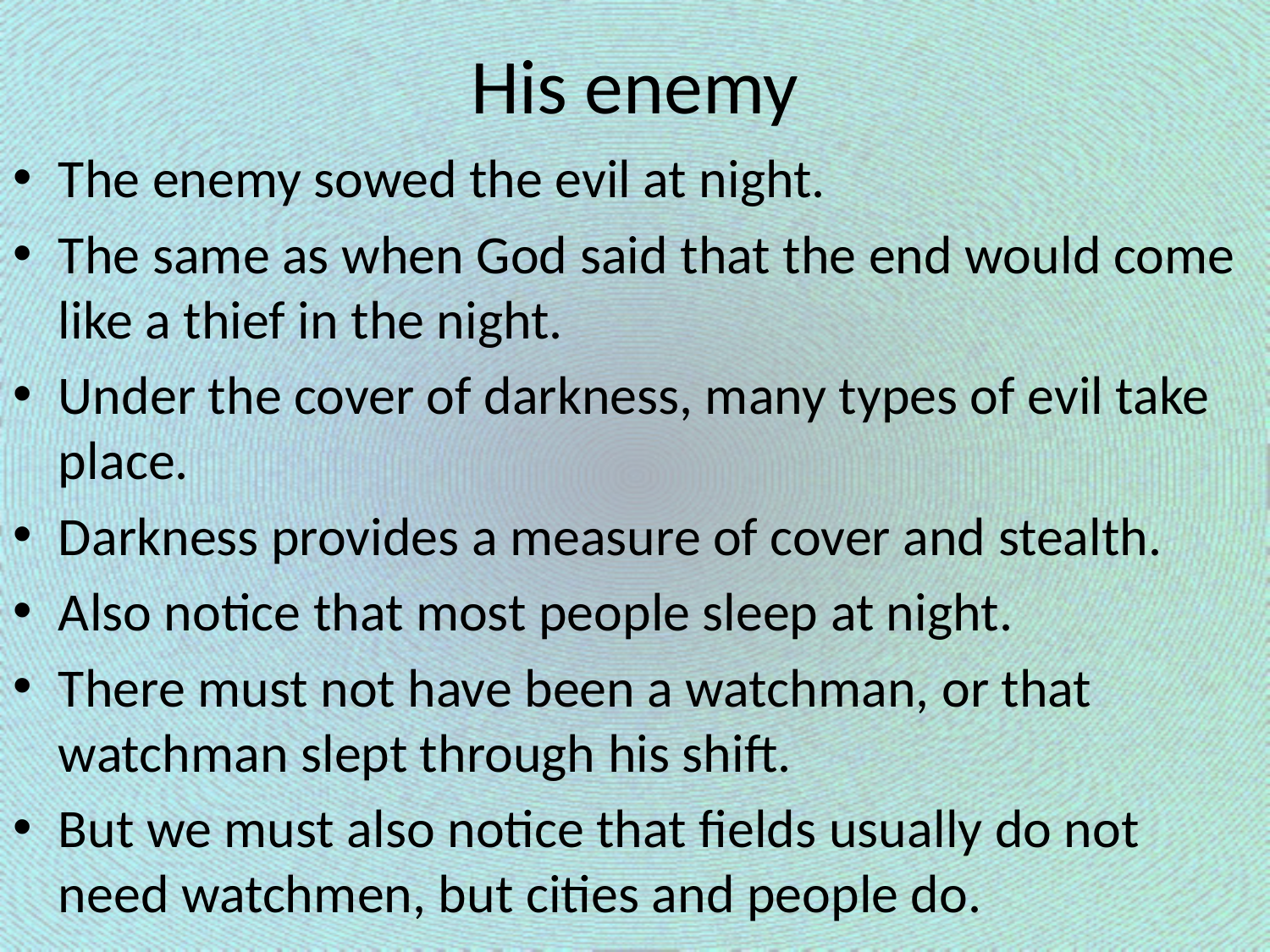

# His enemy
The enemy sowed the evil at night.
The same as when God said that the end would come like a thief in the night.
Under the cover of darkness, many types of evil take place.
Darkness provides a measure of cover and stealth.
Also notice that most people sleep at night.
There must not have been a watchman, or that watchman slept through his shift.
But we must also notice that fields usually do not need watchmen, but cities and people do.